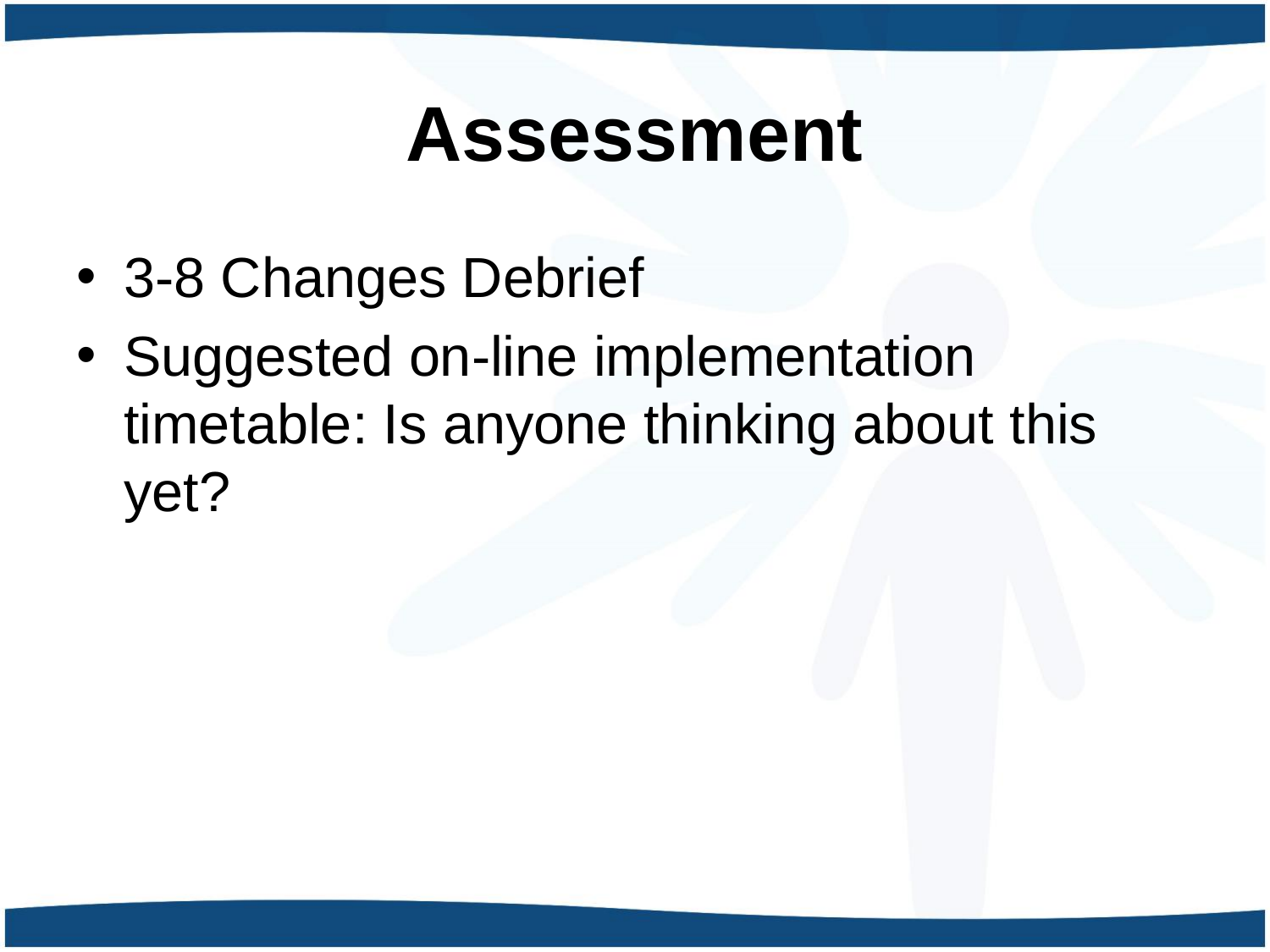

# Assessment
3-8 Changes Debrief
Suggested on-line implementation timetable: Is anyone thinking about this yet?